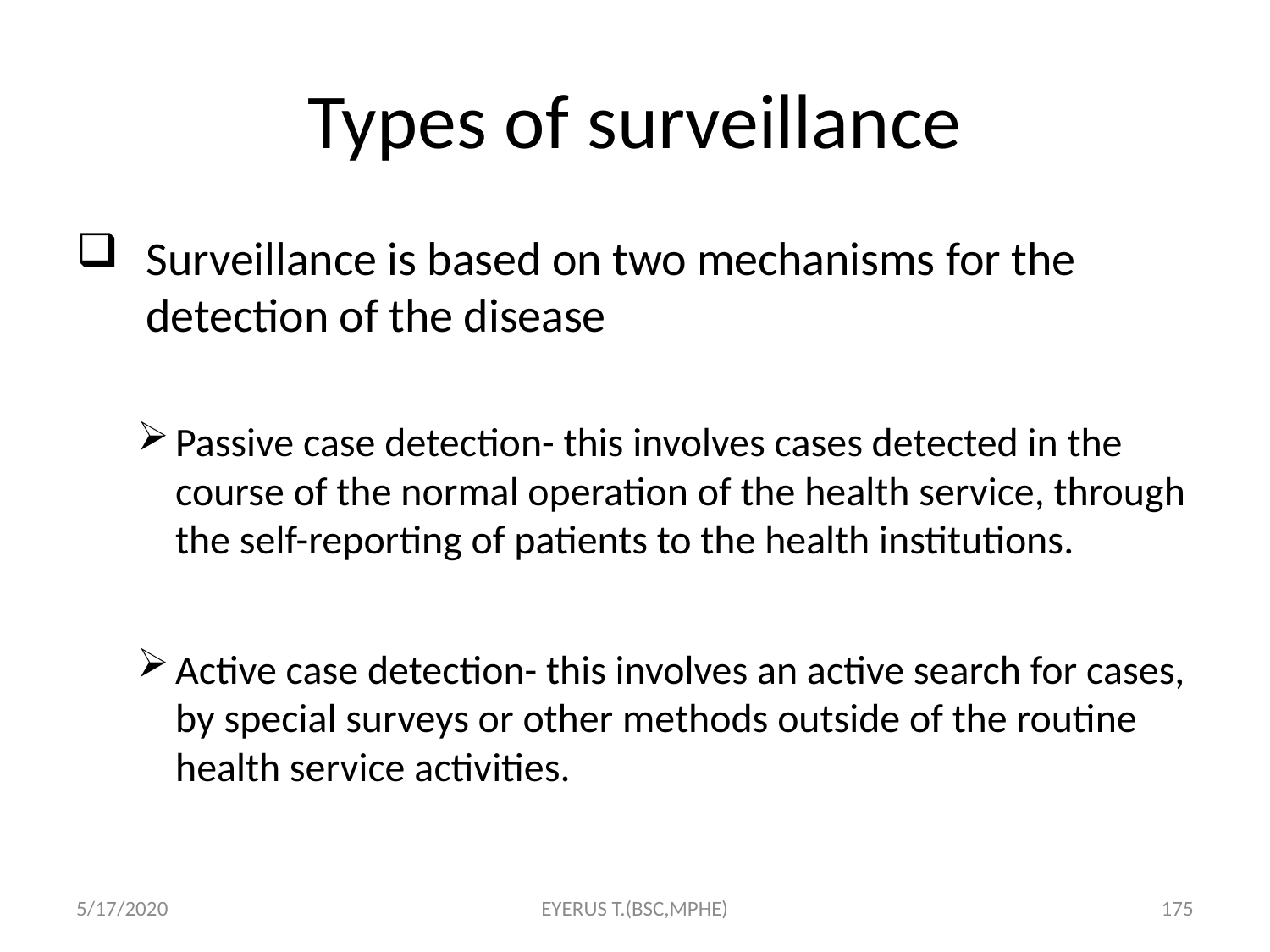

# Types of surveillance
Surveillance is based on two mechanisms for the detection of the disease

Passive case detection- this involves cases detected in the course of the normal operation of the health service, through the self-reporting of patients to the health institutions.

Active case detection- this involves an active search for cases, by special surveys or other methods outside of the routine health service activities.

5/17/2020
EYERUS T.(BSC,MPHE)
175